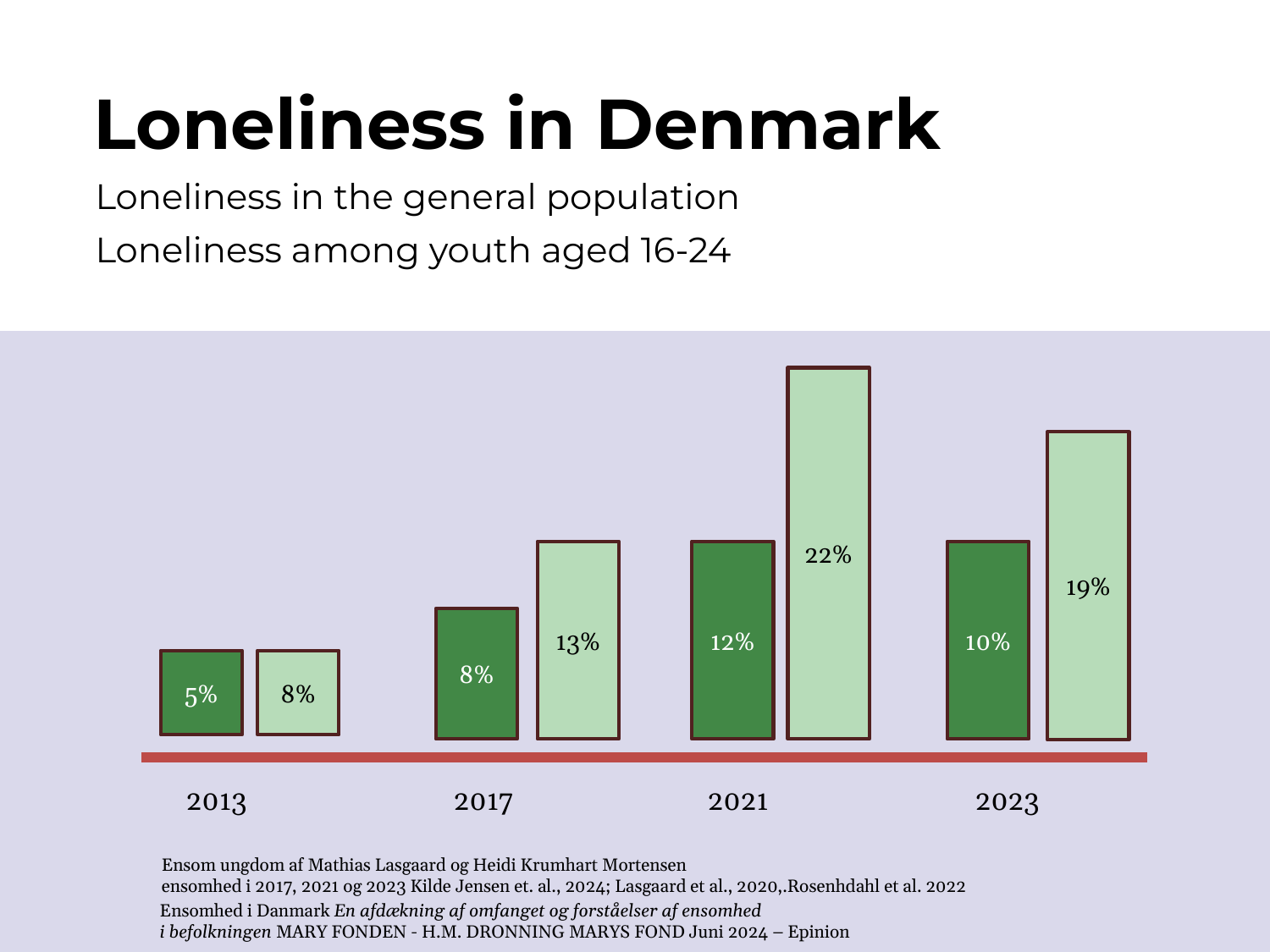

Loneliness in Denmark
Loneliness in the general population
Loneliness among youth aged 16-24

22%
19%
13%
12%
10%
8%
5%
8%
2013 		  2017		  2021		    2023
Ensom ungdom af Mathias Lasgaard og Heidi Krumhart Mortensen
ensomhed i 2017, 2021 og 2023 Kilde Jensen et. al., 2024; Lasgaard et al., 2020,.Rosenhdahl et al. 2022
Ensomhed i Danmark En afdækning af omfanget og forståelser af ensomhed
i befolkningen MARY FONDEN - H.M. DRONNING MARYS FOND Juni 2024 – Epinion